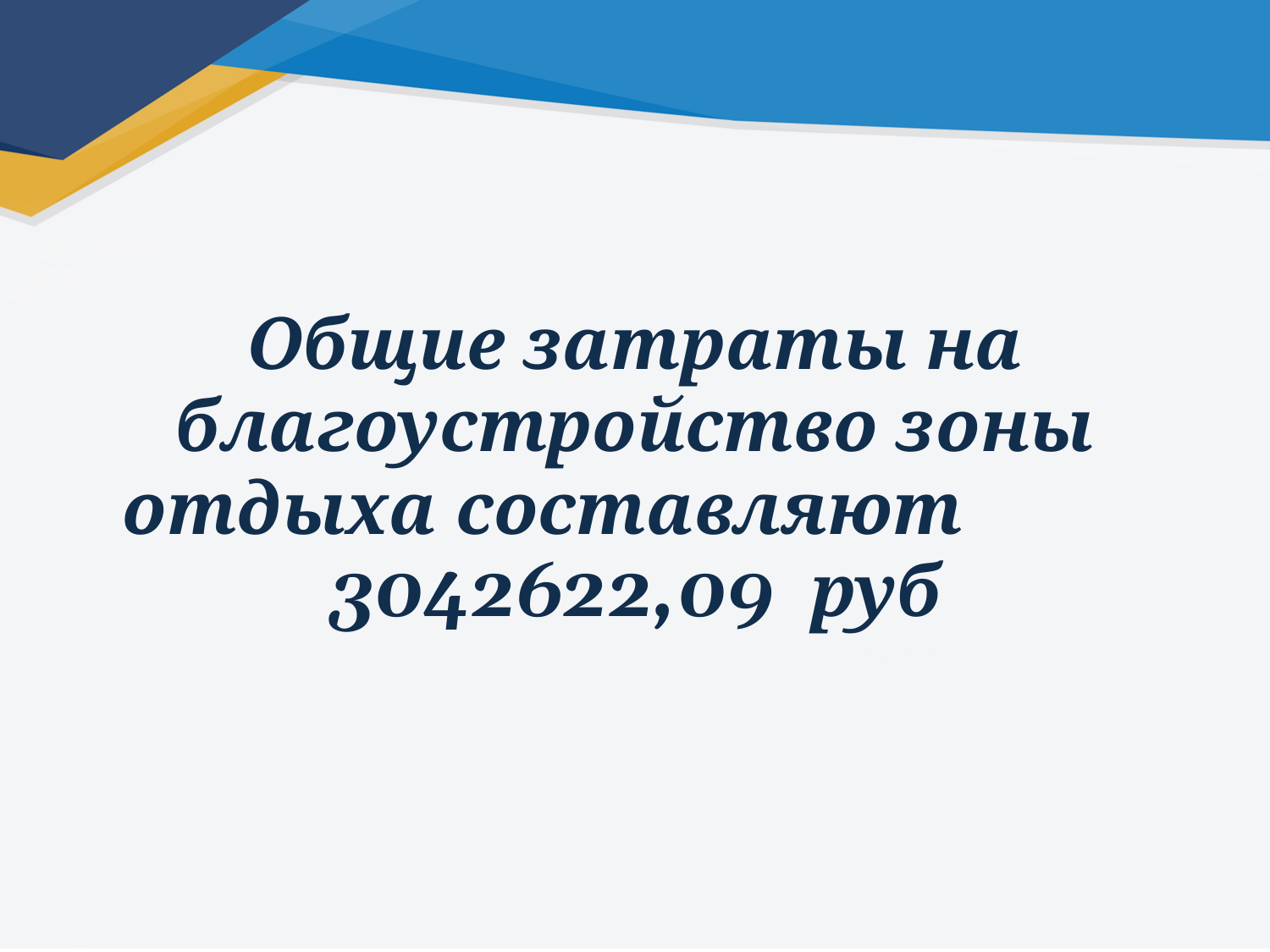

# Общие затраты на благоустройство зоны отдыха составляют           3042622,09  руб